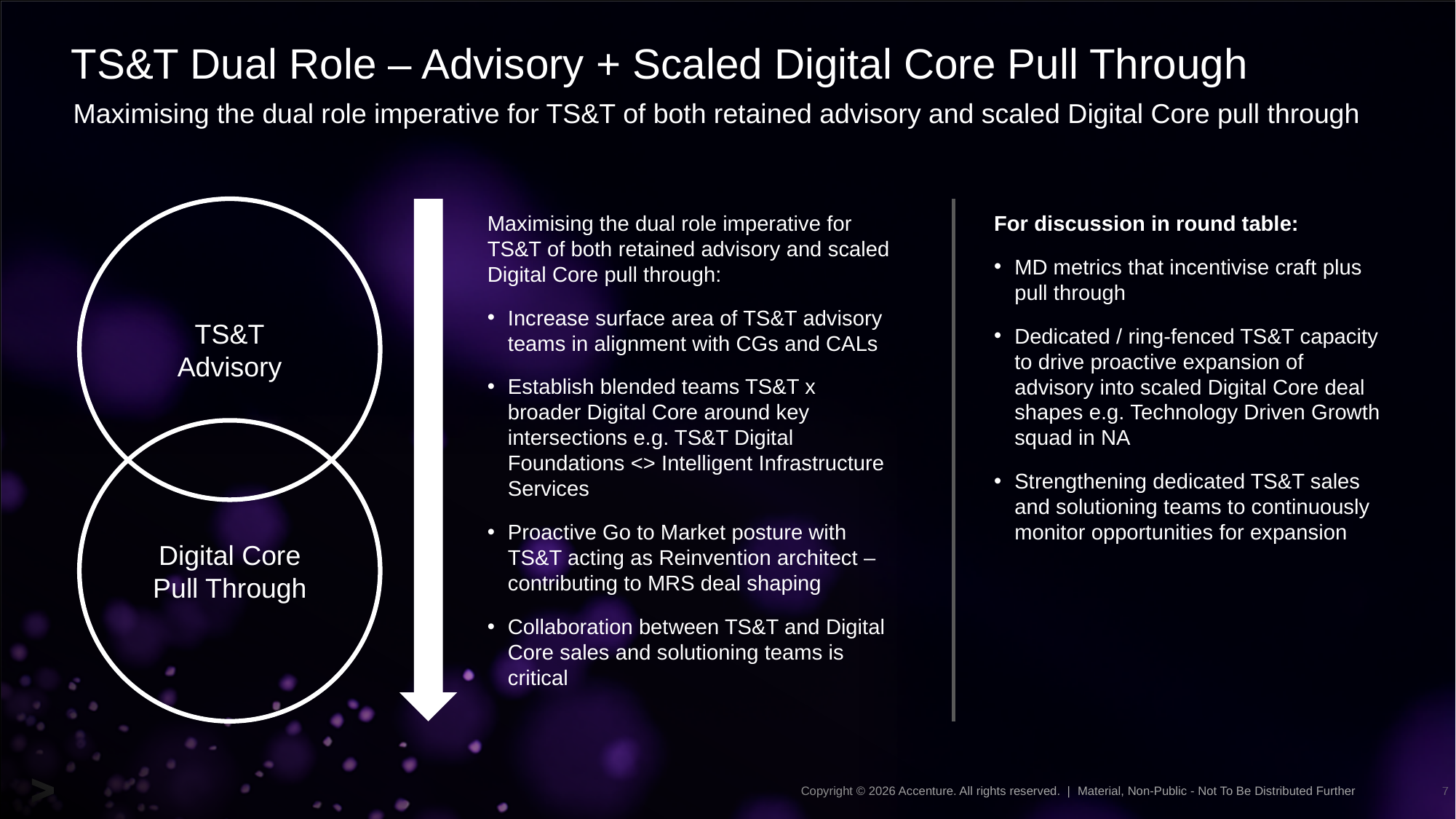

# TS&T Dual Role – Advisory + Scaled Digital Core Pull Through
Maximising the dual role imperative for TS&T of both retained advisory and scaled Digital Core pull through
Maximising the dual role imperative for TS&T of both retained advisory and scaled Digital Core pull through:
Increase surface area of TS&T advisory teams in alignment with CGs and CALs
Establish blended teams TS&T x broader Digital Core around key intersections e.g. TS&T Digital Foundations <> Intelligent Infrastructure Services
Proactive Go to Market posture with TS&T acting as Reinvention architect – contributing to MRS deal shaping
Collaboration between TS&T and Digital Core sales and solutioning teams is critical
For discussion in round table:
MD metrics that incentivise craft plus pull through
Dedicated / ring-fenced TS&T capacity to drive proactive expansion of advisory into scaled Digital Core deal shapes e.g. Technology Driven Growth squad in NA
Strengthening dedicated TS&T sales and solutioning teams to continuously monitor opportunities for expansion

TS&T
Advisory

Digital Core Pull Through